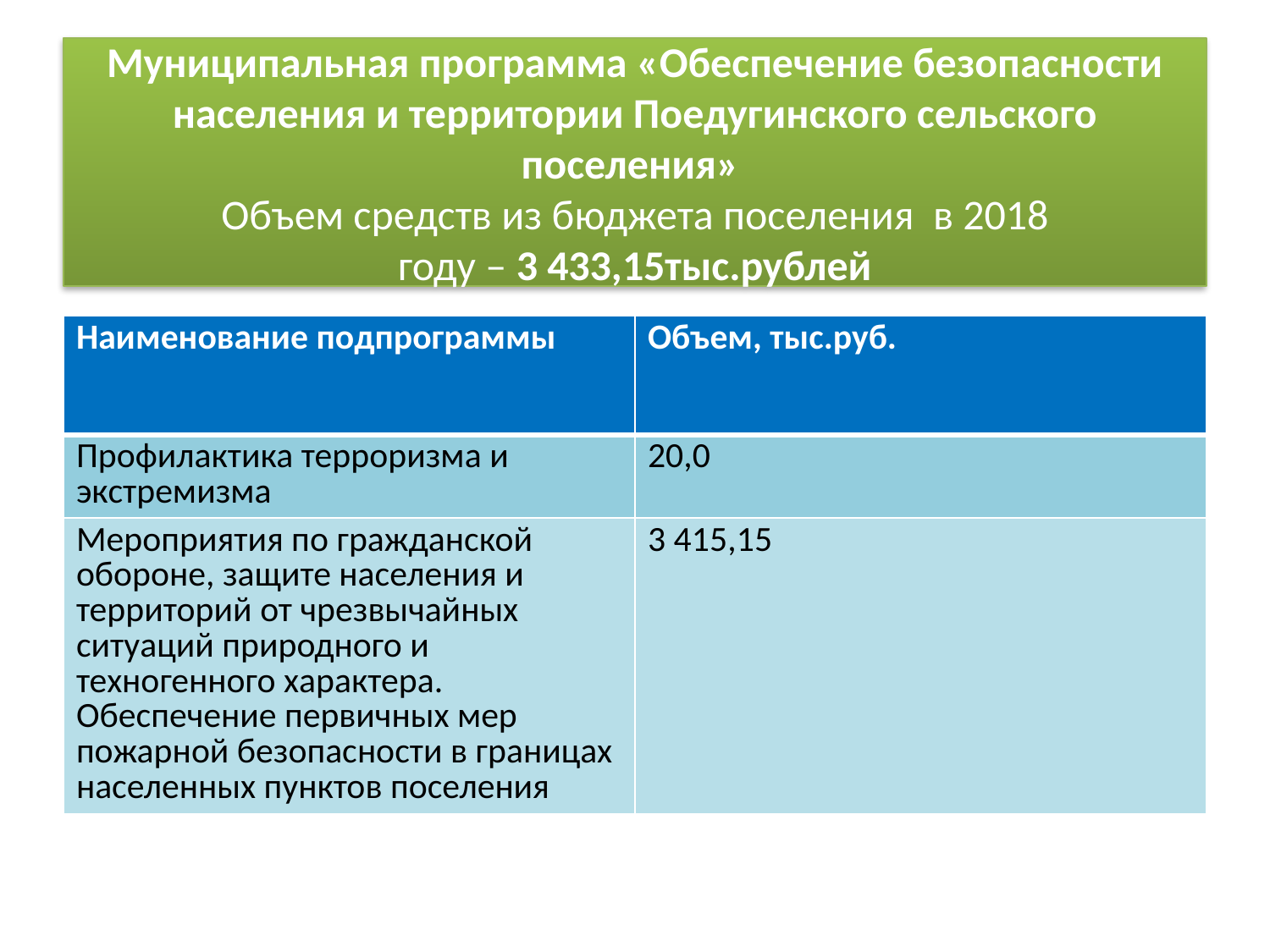

# Муниципальная программа «Обеспечение безопасности населения и территории Поедугинского сельского поселения» Объем средств из бюджета поселения  в 2018 году – 3 433,15тыс.рублей
| Наименование подпрограммы | Объем, тыс.руб. |
| --- | --- |
| Профилактика терроризма и экстремизма | 20,0 |
| Мероприятия по гражданской обороне, защите населения и территорий от чрезвычайных ситуаций природного и техногенного характера. Обеспечение первичных мер пожарной безопасности в границах населенных пунктов поселения | 3 415,15 |